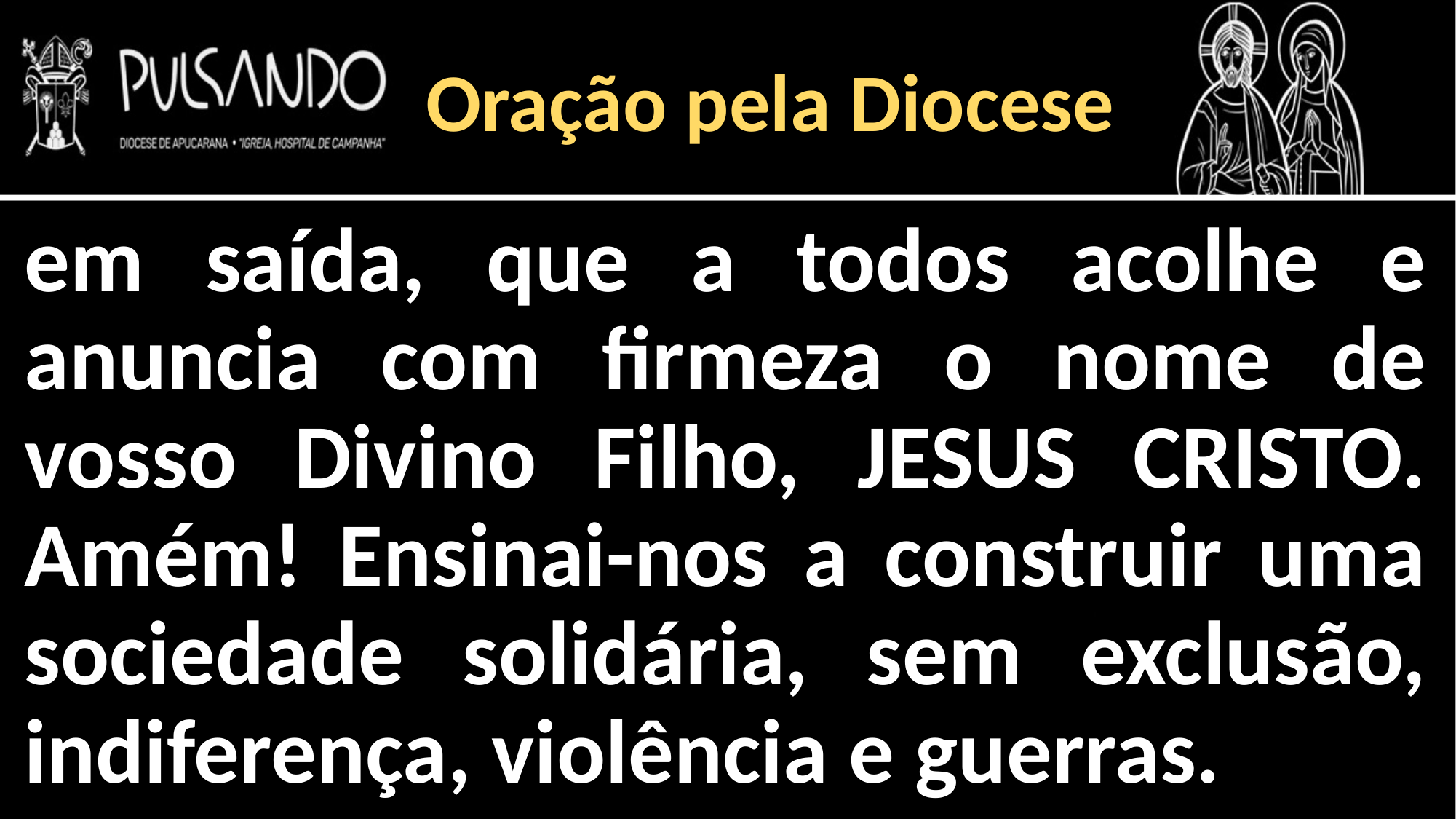

Oração pela Diocese
em saída, que a todos acolhe e anuncia com firmeza o nome de vosso Divino Filho, JESUS CRISTO. Amém! Ensinai-nos a construir uma sociedade solidária, sem exclusão, indiferença, violência e guerras.